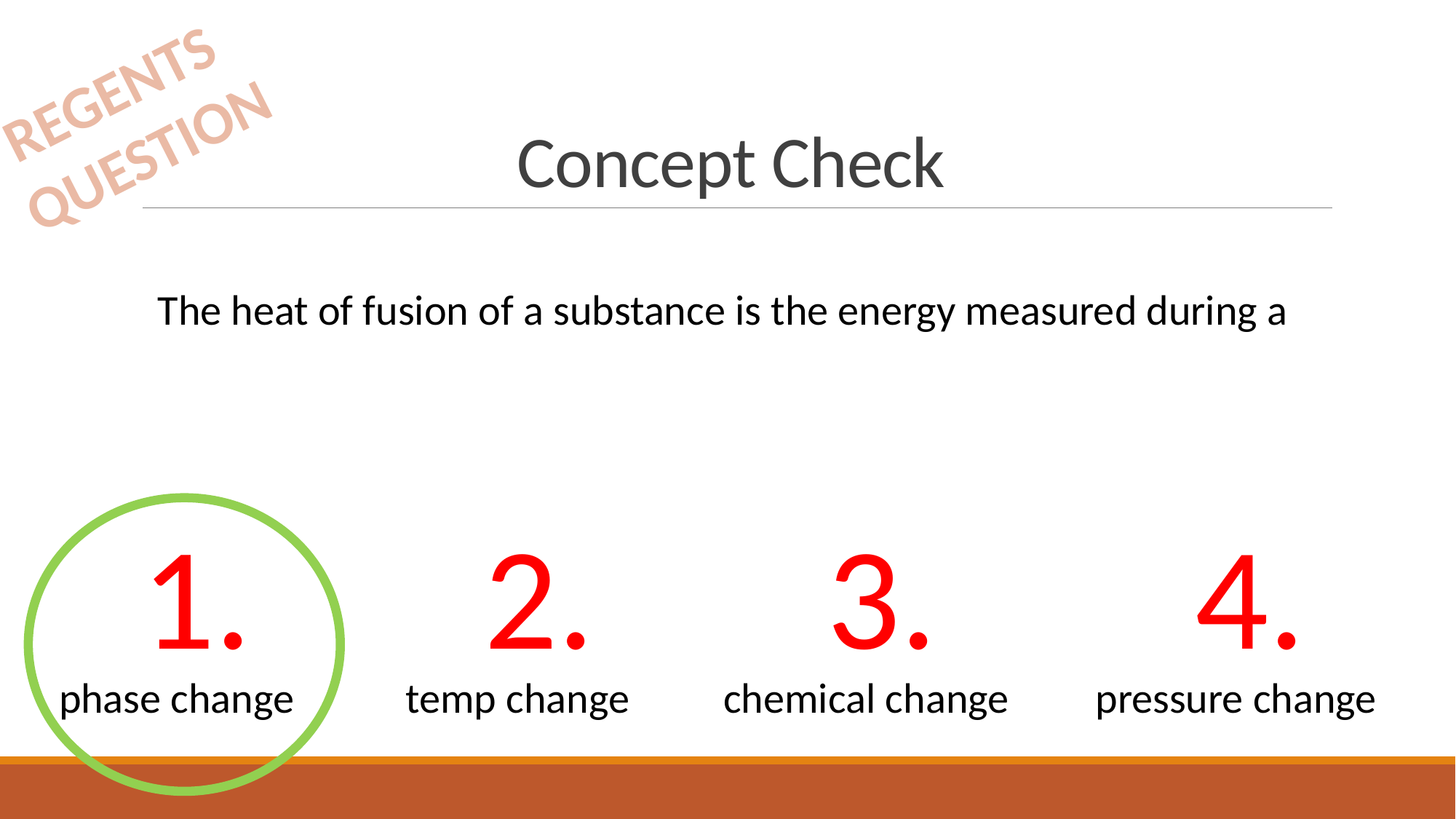

# Concept Check
REGENTS
QUESTION
The heat of fusion of a substance is the energy measured during a

1.
2.
3.
4.
     phase change	       temp change 	      chemical change         pressure change